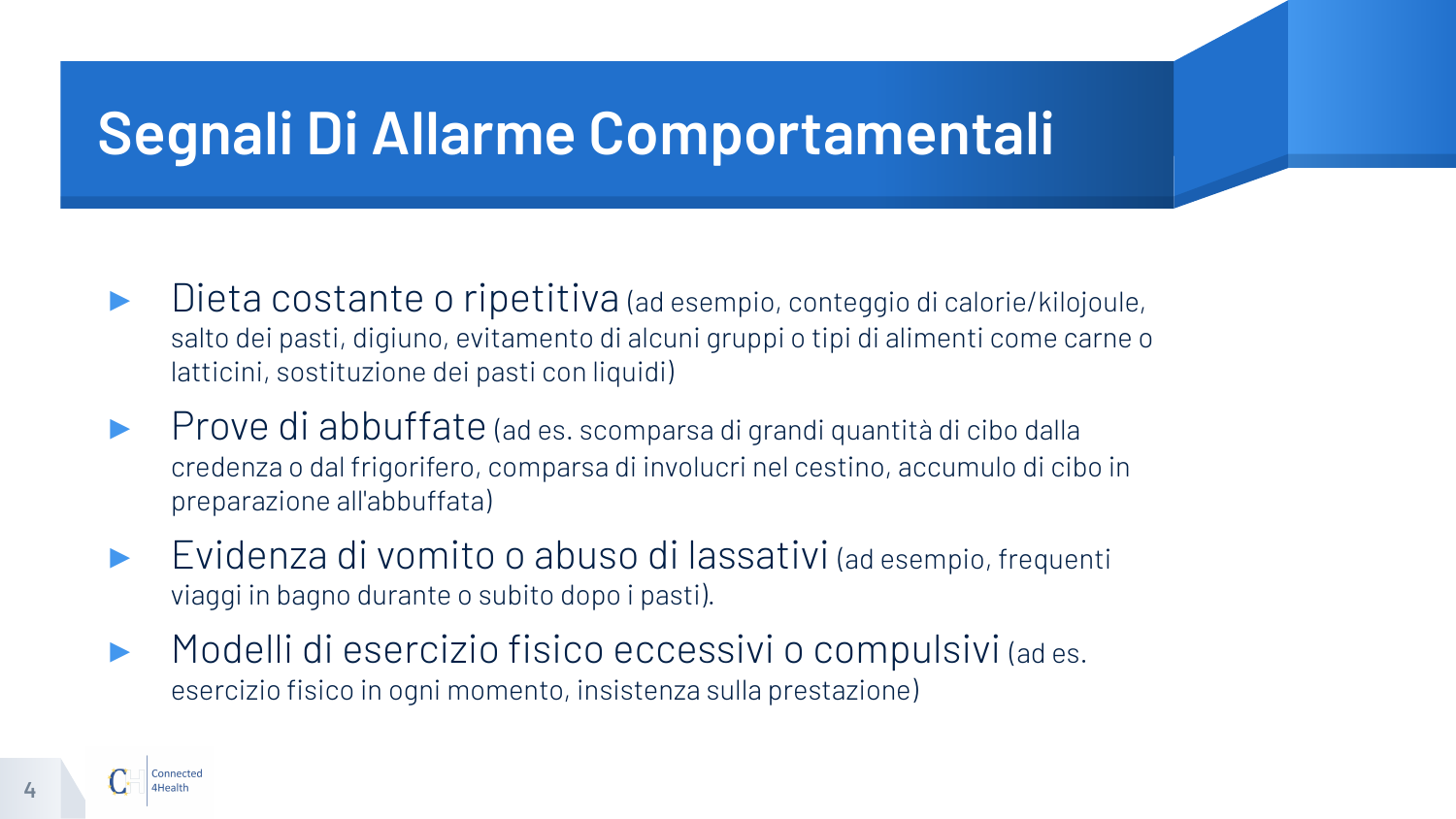

# Segnali Di Allarme Comportamentali
Dieta costante o ripetitiva (ad esempio, conteggio di calorie/kilojoule, salto dei pasti, digiuno, evitamento di alcuni gruppi o tipi di alimenti come carne o latticini, sostituzione dei pasti con liquidi)
Prove di abbuffate (ad es. scomparsa di grandi quantità di cibo dalla credenza o dal frigorifero, comparsa di involucri nel cestino, accumulo di cibo in preparazione all'abbuffata)
Evidenza di vomito o abuso di lassativi (ad esempio, frequenti viaggi in bagno durante o subito dopo i pasti).
Modelli di esercizio fisico eccessivi o compulsivi (ad es. esercizio fisico in ogni momento, insistenza sulla prestazione)

4